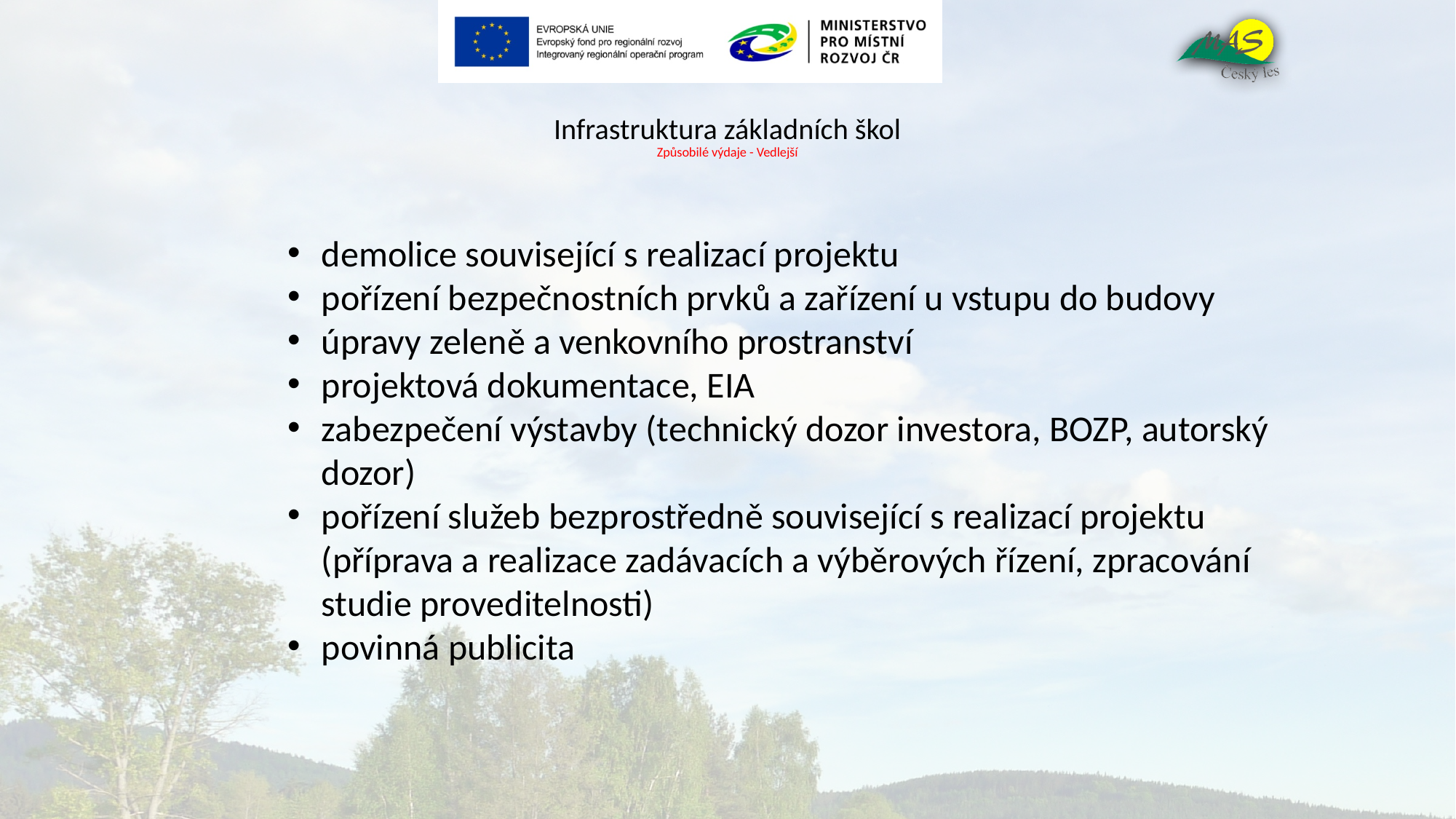

# Infrastruktura základních škol Způsobilé výdaje - Vedlejší

demolice související s realizací projektu
pořízení bezpečnostních prvků a zařízení u vstupu do budovy
úpravy zeleně a venkovního prostranství
projektová dokumentace, EIA
zabezpečení výstavby (technický dozor investora, BOZP, autorský dozor)
pořízení služeb bezprostředně související s realizací projektu (příprava a realizace zadávacích a výběrových řízení, zpracování studie proveditelnosti)
povinná publicita